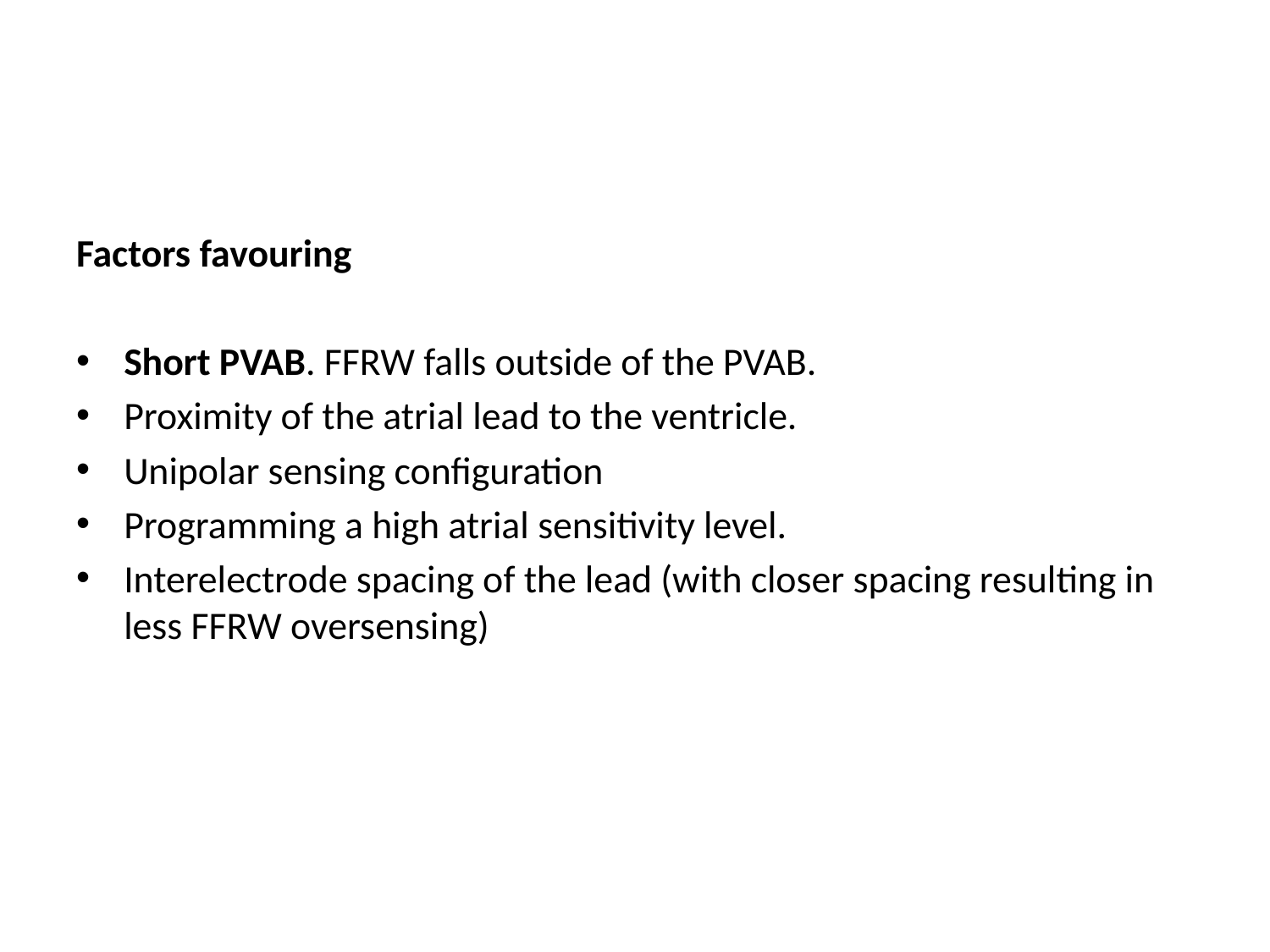

#
Factors favouring

Short PVAB. FFRW falls outside of the PVAB.
Proximity of the atrial lead to the ventricle.
Unipolar sensing configuration
Programming a high atrial sensitivity level.
Interelectrode spacing of the lead (with closer spacing resulting in less FFRW oversensing)